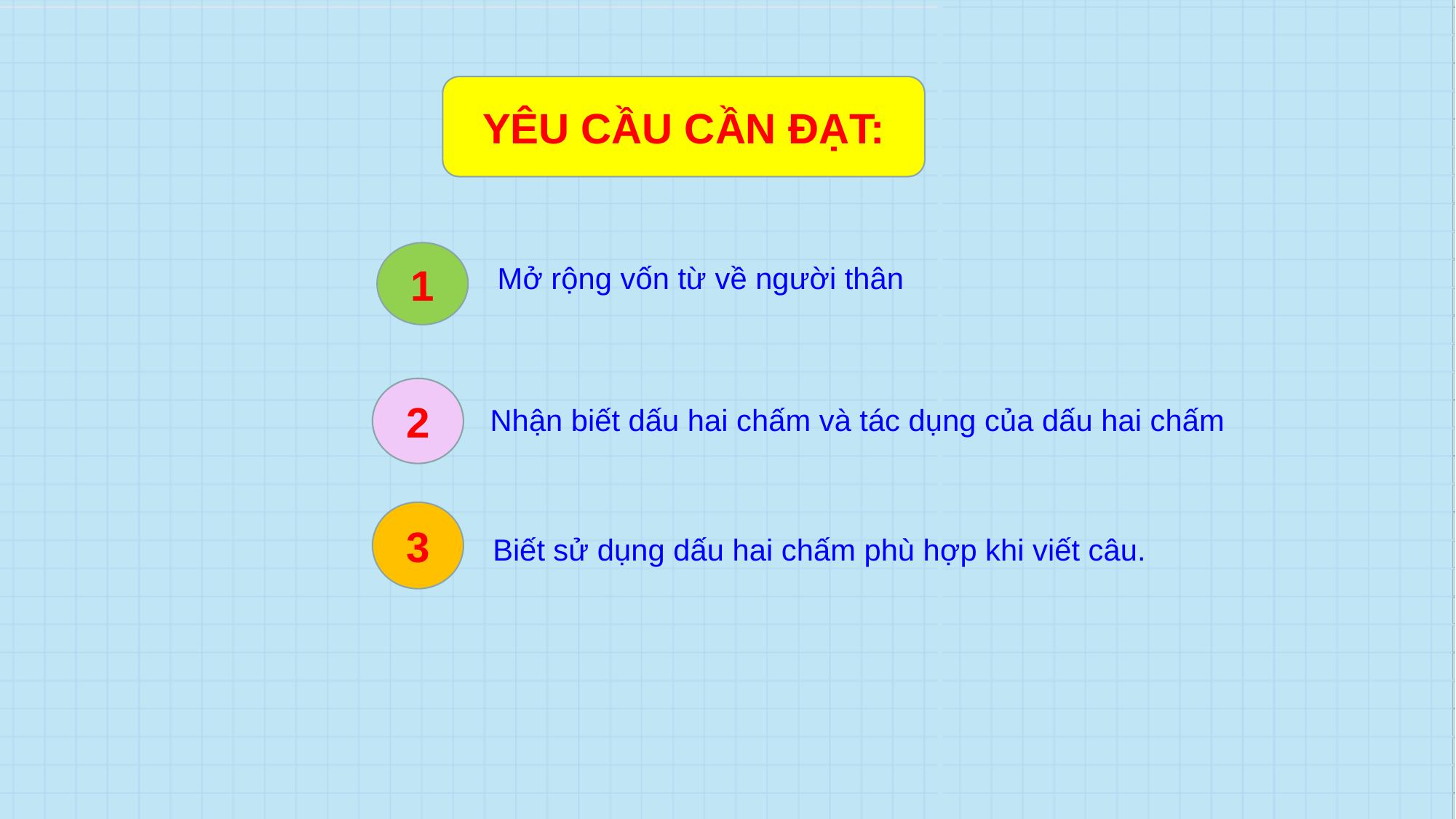

YÊU CẦU CẦN ĐẠT:
1
Mở rộng vốn từ về người thân
2
Nhận biết dấu hai chấm và tác dụng của dấu hai chấm
3
Biết sử dụng dấu hai chấm phù hợp khi viết câu.